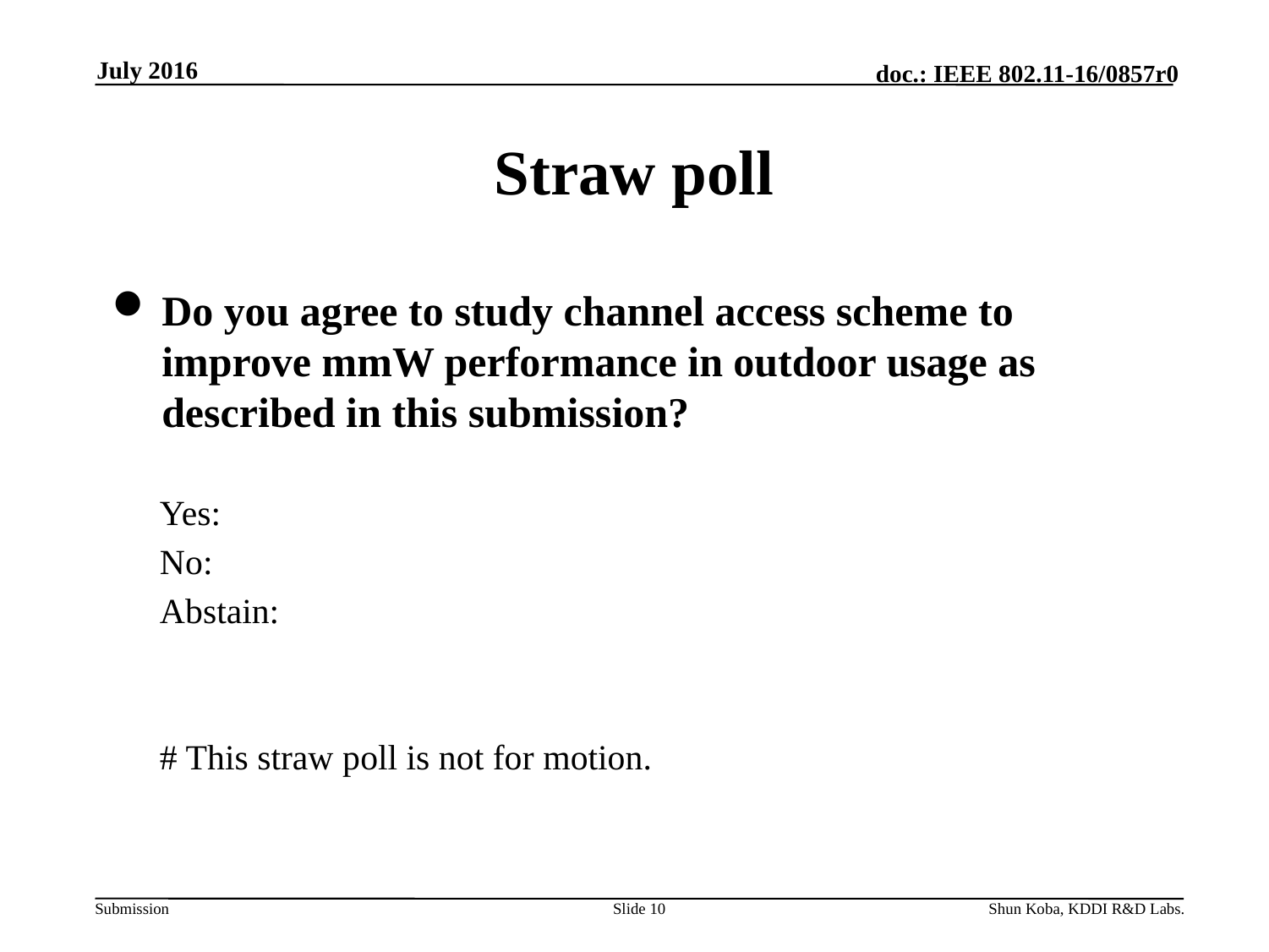

July 2016
# Straw poll
Do you agree to study channel access scheme to improve mmW performance in outdoor usage as described in this submission?

Yes:
No:
Abstain:

# This straw poll is not for motion.
Slide 10
Shun Koba, KDDI R&D Labs.